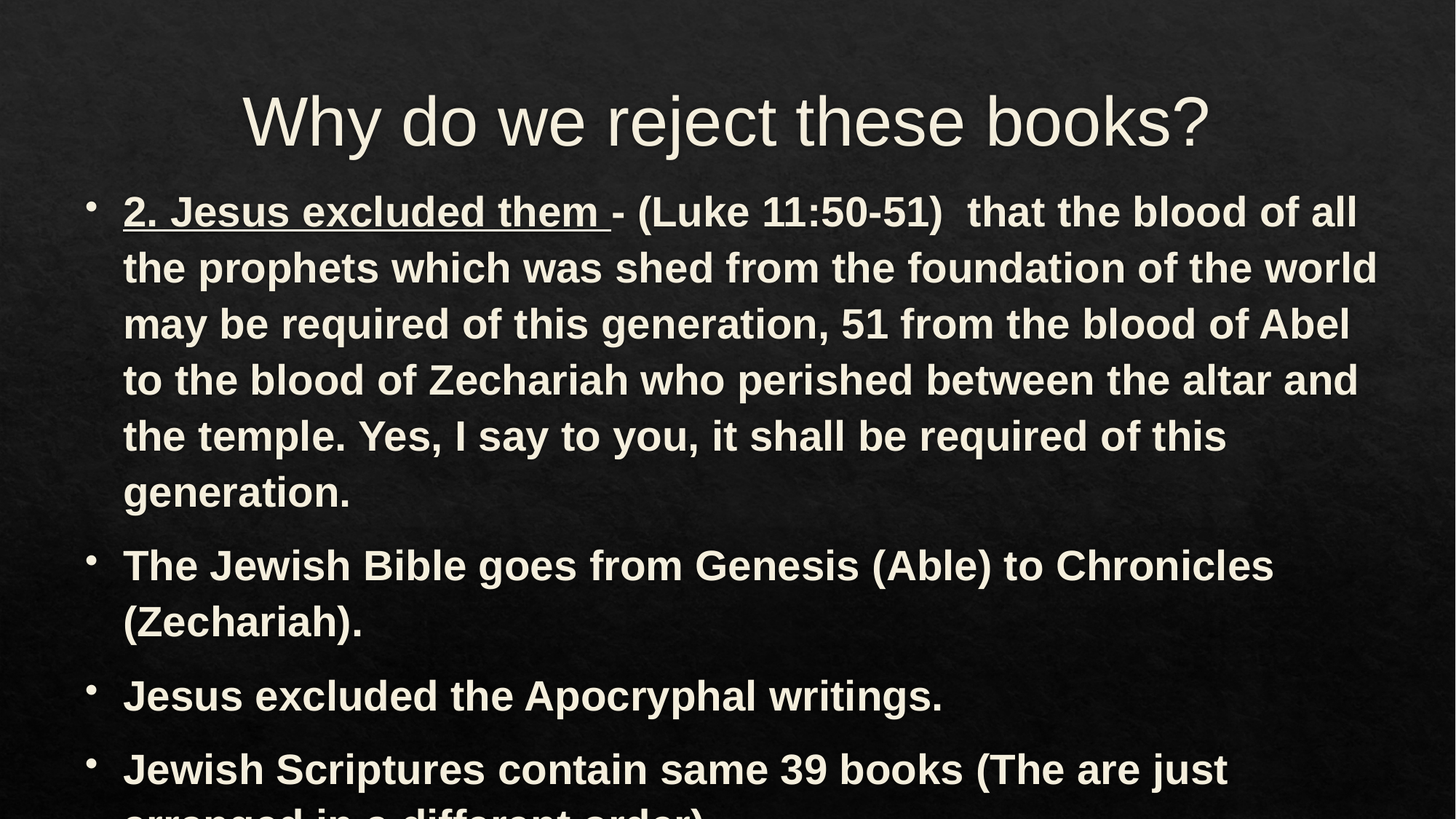

# Why do we reject these books?
2. Jesus excluded them - (Luke 11:50-51)  that the blood of all the prophets which was shed from the foundation of the world may be required of this generation, 51 from the blood of Abel to the blood of Zechariah who perished between the altar and the temple. Yes, I say to you, it shall be required of this generation.
The Jewish Bible goes from Genesis (Able) to Chronicles (Zechariah).
Jesus excluded the Apocryphal writings.
Jewish Scriptures contain same 39 books (The are just arranged in a different order)